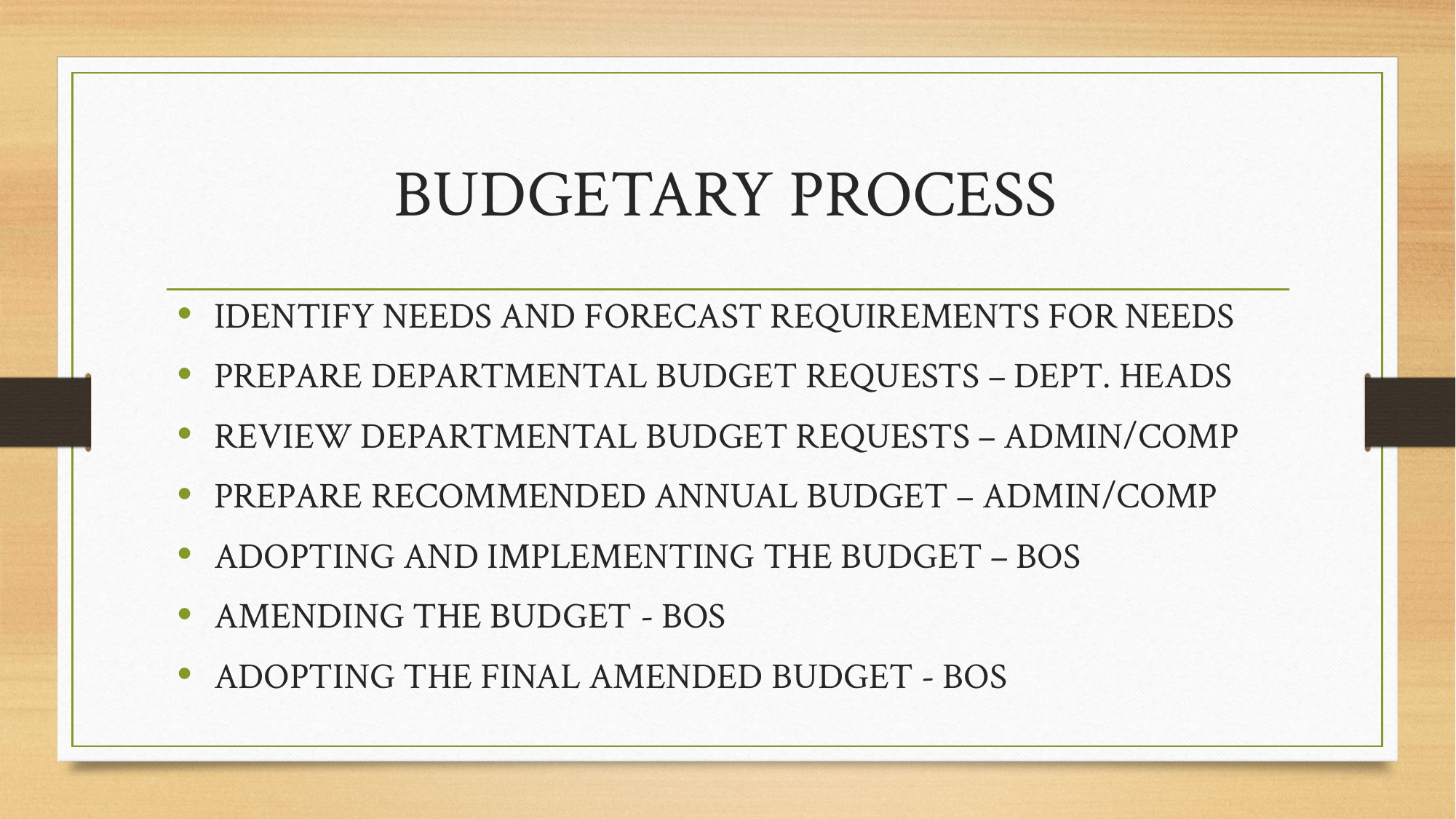

# BUDGETARY PROCESS
IDENTIFY NEEDS AND FORECAST REQUIREMENTS FOR NEEDS
PREPARE DEPARTMENTAL BUDGET REQUESTS – DEPT. HEADS
REVIEW DEPARTMENTAL BUDGET REQUESTS – ADMIN/COMP
PREPARE RECOMMENDED ANNUAL BUDGET – ADMIN/COMP
ADOPTING AND IMPLEMENTING THE BUDGET – BOS
AMENDING THE BUDGET - BOS
ADOPTING THE FINAL AMENDED BUDGET - BOS